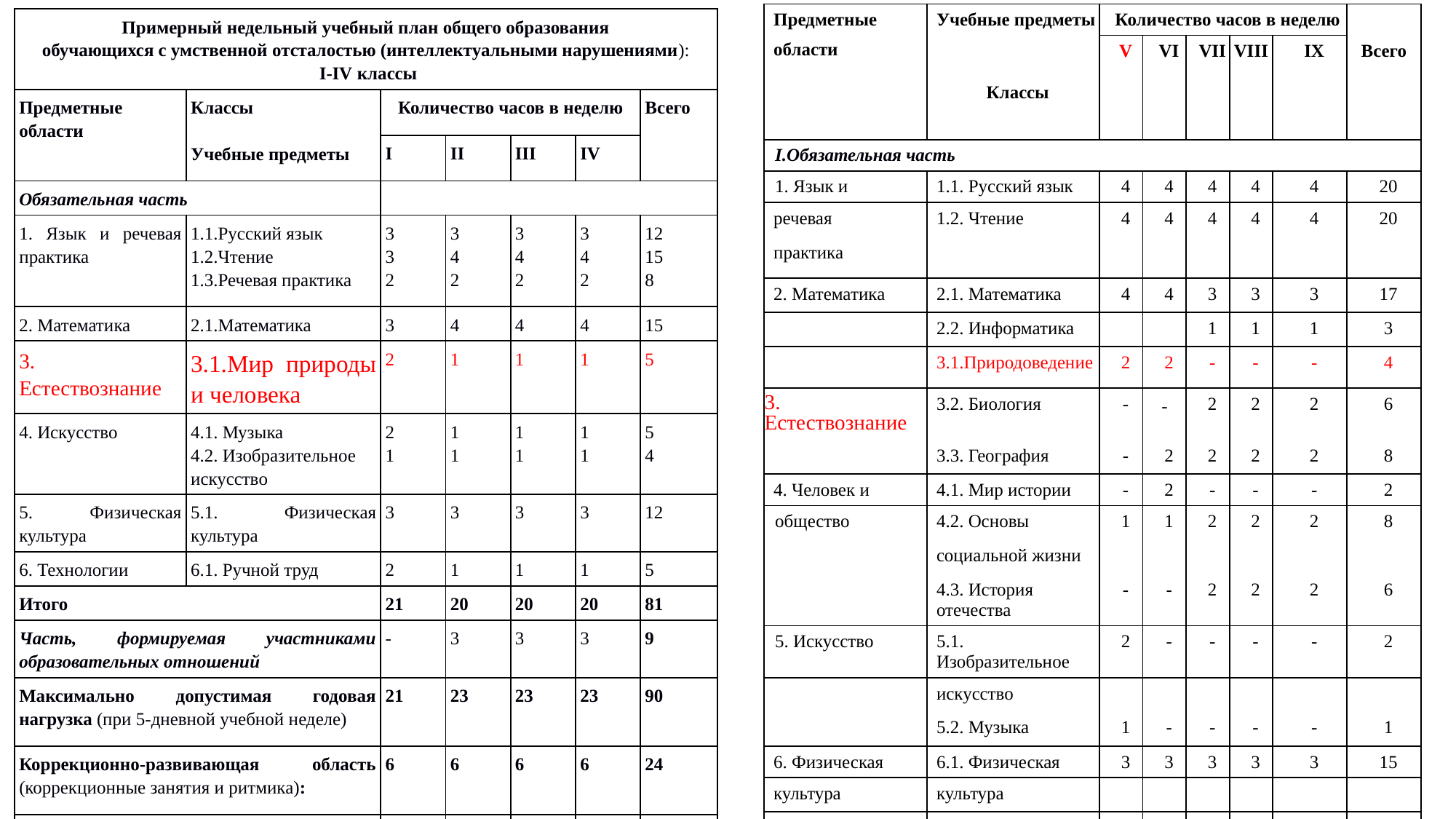

| Предметные области |  | Учебные предметы Классы | Количество часов в неделю |  |  |  |  |  |
| --- | --- | --- | --- | --- | --- | --- | --- | --- |
|  |  |  | V | VI | VII | VIII | IX | Всего |
| I.Обязательная часть |  |  |  |  |  |  |  |  |
| 1. Язык и |  | 1.1. Русский язык | 4 | 4 | 4 | 4 | 4 | 20 |
| речевая |  | 1.2. Чтение | 4 | 4 | 4 | 4 | 4 | 20 |
| практика |  |  |  |  |  |  |  |  |
| 2. Математика |  | 2.1. Математика | 4 | 4 | 3 | 3 | 3 | 17 |
|  |  | 2.2. Информатика |  |  | 1 | 1 | 1 | 3 |
|  |  | 3.1.Природоведение | 2 | 2 | - | - | - | 4 |
| 3. Естествознание |  | 3.2. Биология | - | - | 2 | 2 | 2 | 6 |
|  |  | 3.3. География | - | 2 | 2 | 2 | 2 | 8 |
| 4. Человек и |  | 4.1. Мир истории | - | 2 | - | - | - | 2 |
| общество |  | 4.2. Основы | 1 | 1 | 2 | 2 | 2 | 8 |
|  |  | социальной жизни |  |  |  |  |  |  |
|  |  | 4.3. История отечества | - | - | 2 | 2 | 2 | 6 |
| 5. Искусство |  | 5.1. Изобразительное | 2 | - | - | - | - | 2 |
|  |  | искусство |  |  |  |  |  |  |
|  |  | 5.2. Музыка | 1 | - | - | - | - | 1 |
| 6. Физическая |  | 6.1. Физическая | 3 | 3 | 3 | 3 | 3 | 15 |
| культура |  | культура |  |  |  |  |  |  |
| 7. Технологии |  | 7.1. Профильный труд | 6 | 6 | 7 | 8 | 8 | 35 |
| Итого: максимально допустимая недельная нагрузка обучающихся |  |  | 27 | 28 | 29 | 30 | 30 | 147 |
| II.Часть, формируемая участниками образовательных отношений |  |  |  |  |  |  |  |  |
| Коррекционно-развивающее направление |  |  | 6 | 6 | 6 | 6 | 6 | 30 |
| Внеурочная деятельность |  |  | 4 | 4 | 4 | 4 | 4 | 20 |
| Итого: |  |  | 10 | 10 | 10 | 10 | 10 | 50 |
| Всего: |  |  | 39 | 40 | 42 | 43 | 43 | 207 |
| Примерный недельный учебный план общего образования обучающихся с умственной отсталостью (интеллектуальными нарушениями): I-IV классы |  |  |  |  |  |  |
| --- | --- | --- | --- | --- | --- | --- |
| Предметные области | Классы   Учебные предметы | Количество часов в неделю |  |  |  | Всего |
|  |  | I | II | III | IV |  |
| Обязательная часть |  |  |  |  |  |  |
| 1. Язык и речевая практика | 1.1.Русский язык 1.2.Чтение 1.3.Речевая практика | 3 3 2 | 3 4 2 | 3 4 2 | 3 4 2 | 12 15 8 |
| 2. Математика | 2.1.Математика | 3 | 4 | 4 | 4 | 15 |
| 3. Естествознание | 3.1.Мир природы и человека | 2 | 1 | 1 | 1 | 5 |
| 4. Искусство | 4.1. Музыка 4.2. Изобразительное искусство | 2 1 | 1 1 | 1 1 | 1 1 | 5 4 |
| 5. Физическая культура | 5.1. Физическая культура | 3 | 3 | 3 | 3 | 12 |
| 6. Технологии | 6.1. Ручной труд | 2 | 1 | 1 | 1 | 5 |
| Итого |  | 21 | 20 | 20 | 20 | 81 |
| Часть, формируемая участниками образовательных отношений |  | - | 3 | 3 | 3 | 9 |
| Максимально допустимая годовая нагрузка (при 5-дневной учебной неделе) |  | 21 | 23 | 23 | 23 | 90 |
| Коррекционно-развивающая область (коррекционные занятия и ритмика): |  | 6 | 6 | 6 | 6 | 24 |
| Внеурочная деятельность |  | 4 | 4 | 4 | 4 | 16 |
| Всего к финансированию |  | 31 | 33 | 33 | 33 | 130 |